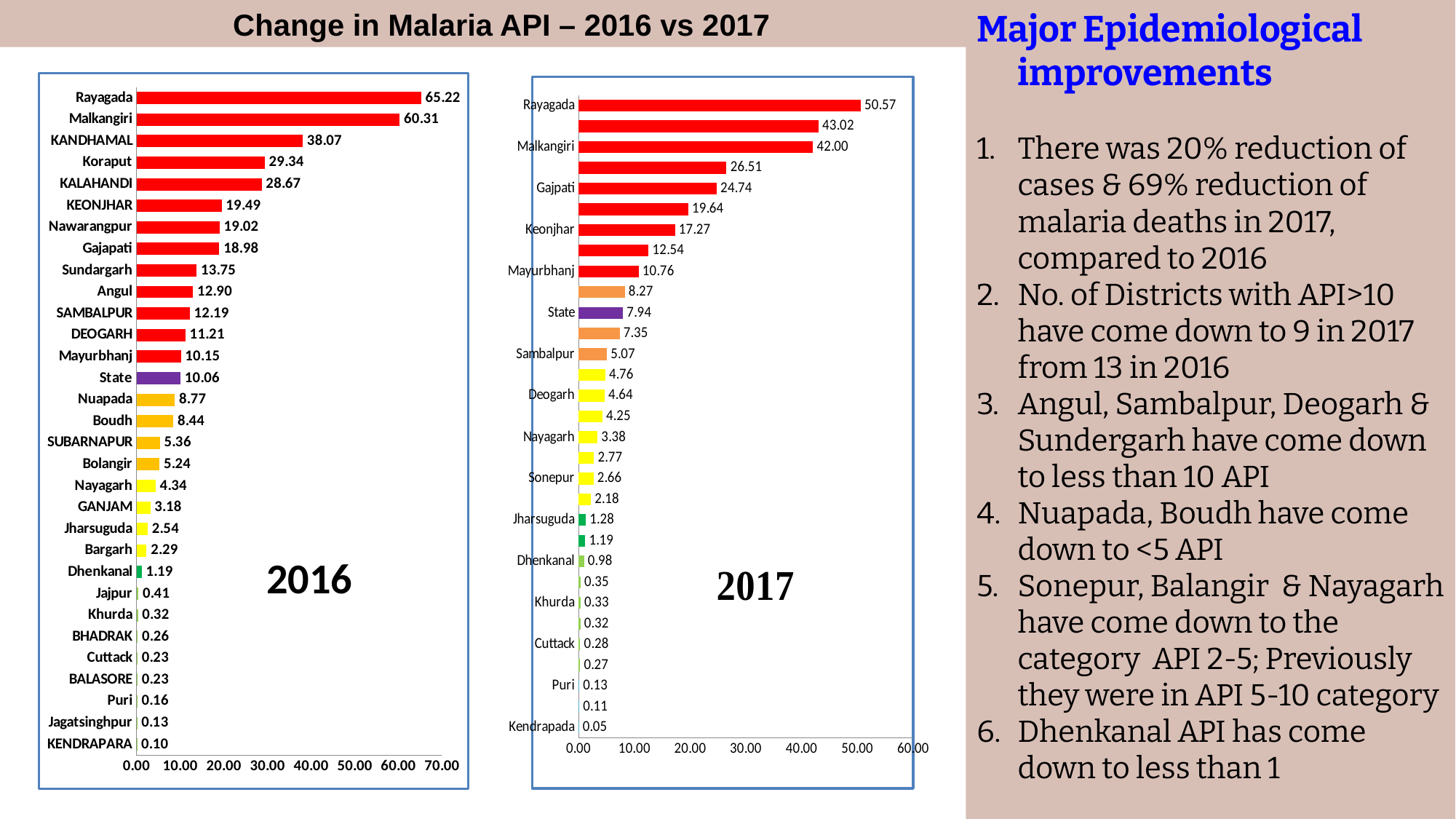

Change in Malaria API – 2016 vs 2017
Major Epidemiological improvements

There was 20% reduction of cases & 69% reduction of malaria deaths in 2017, compared to 2016
No. of Districts with API>10 have come down to 9 in 2017  from 13 in 2016
Angul, Sambalpur, Deogarh & Sundergarh have come down to less than 10 API
Nuapada, Boudh have come down to <5 API
Sonepur, Balangir  & Nayagarh have come down to the category  API 2-5; Previously they were in API 5-10 category
Dhenkanal API has come down to less than 1

### Chart

| Category | 2017(upto June) API |
|---|---|
| KENDRAPARA | 0.10130773624530855 |
| Jagatsinghpur | 0.13100029643015795 |
| Puri | 0.1589559012518776 |
| BALASORE | 0.2281963285840508 |
| Cuttack | 0.2290417809485991 |
| BHADRAK | 0.2649355835366213 |
| Khurda | 0.32316032034652337 |
| Jajpur | 0.41110351338565976 |
| Dhenkanal | 1.1884778615316673 |
| Bargarh | 2.290831017093021 |
| Jharsuguda | 2.540761214088293 |
| GANJAM | 3.181851850659075 |
| Nayagarh | 4.344918455653171 |
| Bolangir | 5.236294323261983 |
| SUBARNAPUR | 5.360349273420762 |
| Boudh | 8.441169838158514 |
| Nuapada | 8.766872120712419 |
| State | 10.060740964224674 |
| Mayurbhanj | 10.147614672337244 |
| DEOGARH | 11.208136366670498 |
| SAMBALPUR | 12.185561232799326 |
| Angul | 12.902560716065379 |
| Sundargarh | 13.754802210470837 |
| Gajapati | 18.97597090204296 |
| Nawarangpur | 19.018139671793023 |
| KEONJHAR | 19.494391476193016 |
| KALAHANDI | 28.66707301117234 |
| Koraput | 29.342818655532277 |
| KANDHAMAL | 38.07307272319675 |
| Malkangiri | 60.3112579324539 |
| Rayagada | 65.22073972288027 |

### Chart

| Category | API |
|---|---|
| Kendrapada | 0.05465285771128495 |
| J.S PUR | 0.10832716820186139 |
| Puri | 0.12629131490766946 |
| Bhadrak | 0.2711119717840397 |
| Cuttack | 0.2767140139159908 |
| Jajpur | 0.3227283039247424 |
| Khurda | 0.33386092144736207 |
| Balasore | 0.35021415153529145 |
| Dhenkanal | 0.9775094068542236 |
| Bargarh | 1.1867108984232226 |
| Jharsuguda | 1.283059056216244 |
| Bolangir | 2.1799382195766444 |
| Sonepur | 2.663229675612068 |
| Ganjam | 2.773297479134504 |
| Nayagarh | 3.3766166559851567 |
| Nuapada | 4.250948166877371 |
| Deogarh | 4.636175519294136 |
| Boudh | 4.758596003621586 |
| Sambalpur | 5.067937007841925 |
| Angul | 7.3536270754369895 |
| State | 7.942426766163151 |
| Sundargarh | 8.27300482555835 |
| Mayurbhanj | 10.75793182328041 |
| Nawarangpur | 12.539462559860874 |
| Keonjhar | 17.26668516401979 |
| Kalahandi | 19.637943883503084 |
| Gajpati | 24.742925200878986 |
| Koraput | 26.513928678506435 |
| Malkangiri | 42.00266962960714 |
| Kandhamal | 43.02429570419938 |
| Rayagada | 50.57134775712983 |
2016